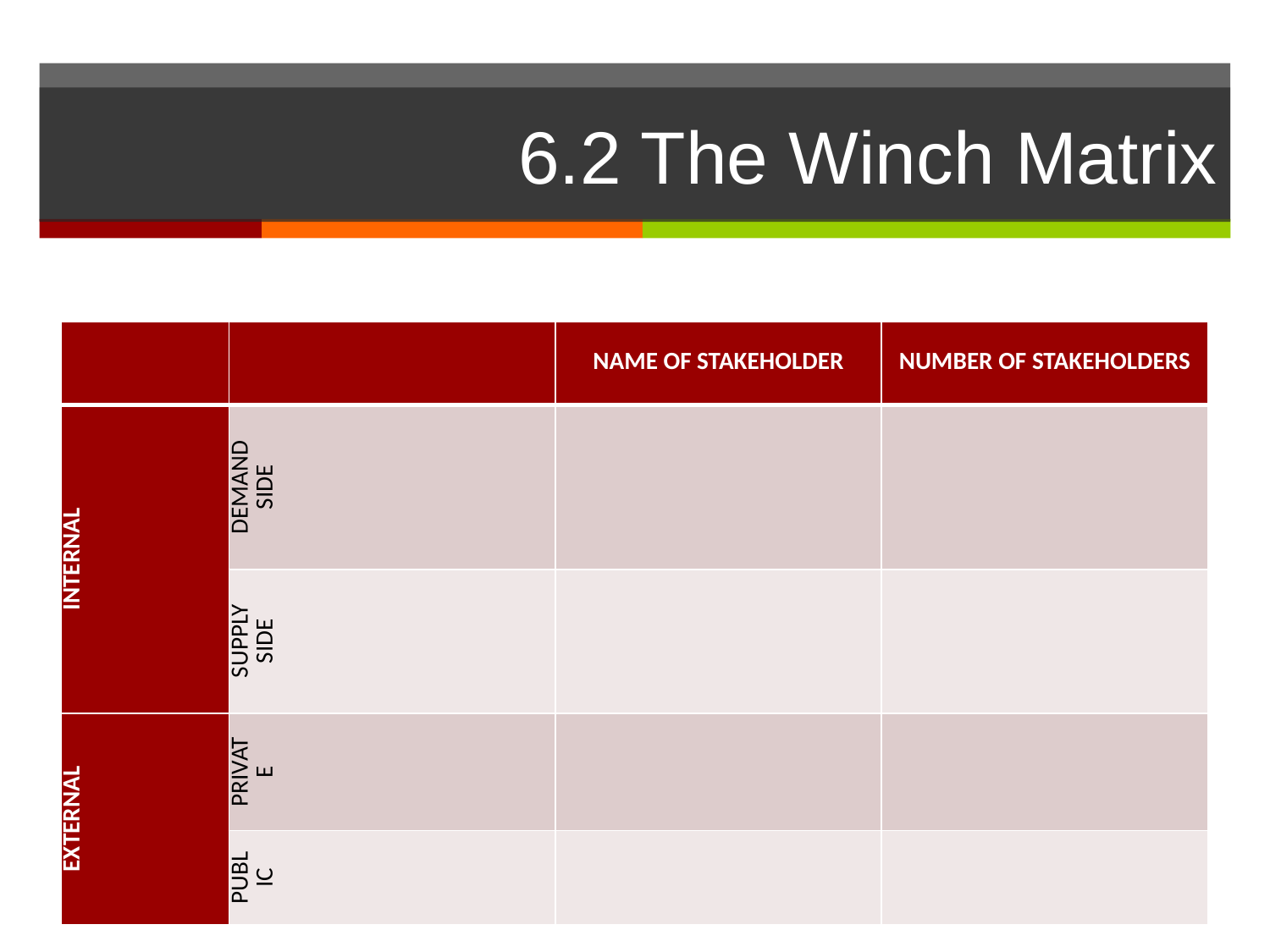

# 6.2 The Winch Matrix
|  |  | NAME OF STAKEHOLDER | NUMBER OF STAKEHOLDERS |
| --- | --- | --- | --- |
| INTERNAL | DEMAND SIDE |  |  |
|  | SUPPLY SIDE |  |  |
| EXTERNAL | PRIVATE |  |  |
|  | PUBLIC |  |  |